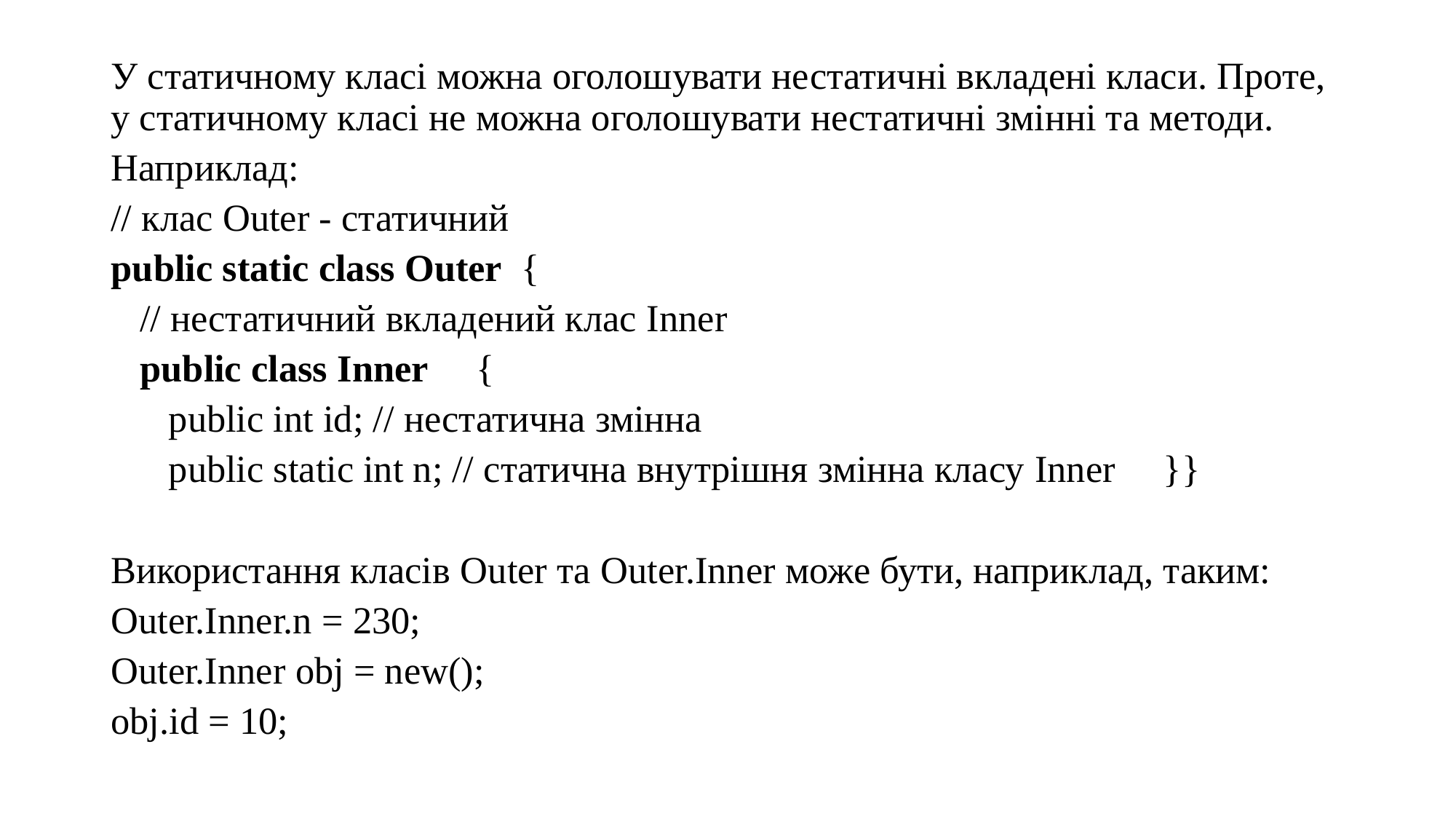

У статичному класі можна оголошувати нестатичні вкладені класи. Проте, у статичному класі не можна оголошувати нестатичні змінні та методи.
Наприклад:
// клас Outer - статичний
public static class Outer  {
   // нестатичний вкладений клас Inner
   public class Inner     {
      public int id; // нестатична змінна
      public static int n; // статична внутрішня змінна класу Inner     }}

Використання класів Outer та Outer.Inner може бути, наприклад, таким:
Outer.Inner.n = 230;
Outer.Inner obj = new();
obj.id = 10;